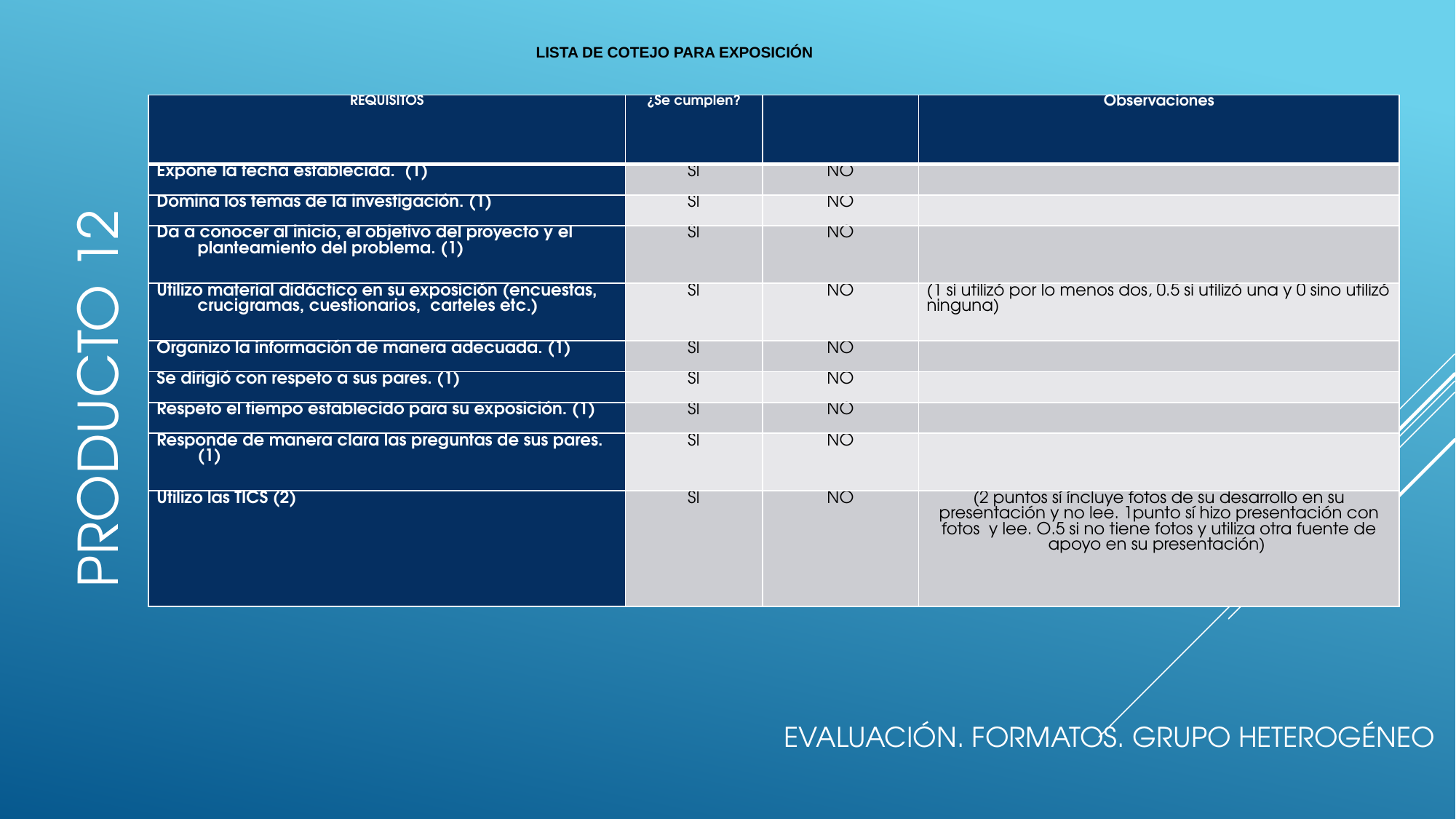

LISTA DE COTEJO PARA EXPOSICIÓN
| REQUISITOS | ¿Se cumplen? |  | Observaciones |
| --- | --- | --- | --- |
| Expone la fecha establecida.  (1) | SI | NO |  |
| Domina los temas de la investigación. (1) | SI | NO |  |
| Da a conocer al inicio, el objetivo del proyecto y el planteamiento del problema. (1) | SI | NO |  |
| Utilizo material didáctico en su exposición (encuestas, crucigramas, cuestionarios,  carteles etc.) | SI | NO | (1 si utilizó por lo menos dos, 0.5 si utilizó una y 0 sino utilizó ninguna) |
| Organizo la información de manera adecuada. (1) | SI | NO |  |
| Se dirigió con respeto a sus pares. (1) | SI | NO |  |
| Respeto el tiempo establecido para su exposición. (1) | SI | NO |  |
| Responde de manera clara las preguntas de sus pares.(1) | SI | NO |  |
| Utilizo las TICS (2) | SI | NO | (2 puntos sí íncluye fotos de su desarrollo en su presentación y no lee. 1punto sí hizo presentación con fotos  y lee. O.5 si no tiene fotos y utiliza otra fuente de apoyo en su presentación) |
Producto 12
# Evaluación. Formatos. Grupo heterogéneo